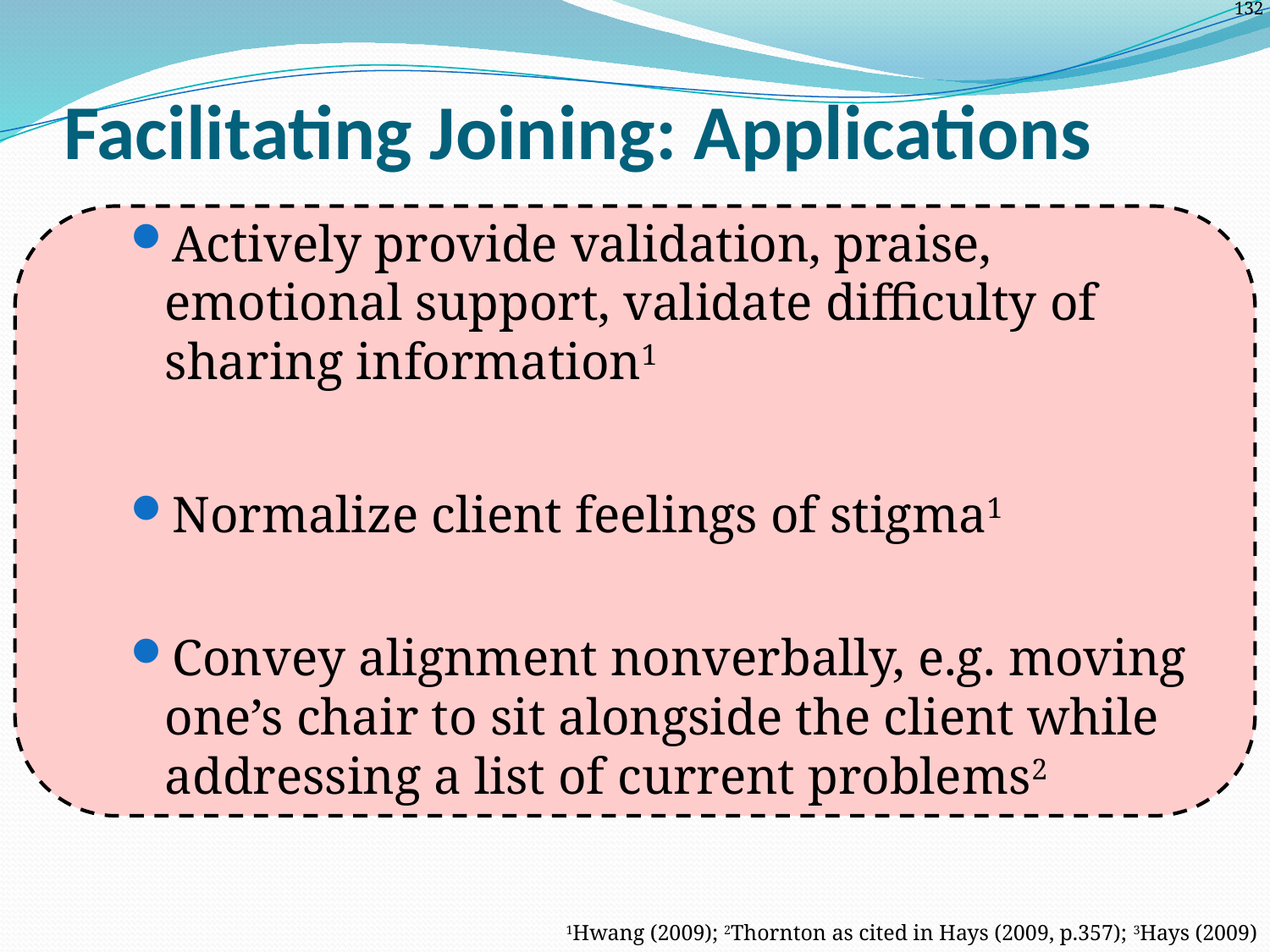

# Facilitating Joining: Applications

Actively provide validation, praise, emotional support, validate difficulty of sharing information1

Normalize client feelings of stigma1

Convey alignment nonverbally, e.g. moving one’s chair to sit alongside the client while addressing a list of current problems2

1Hwang (2009); 2Thornton as cited in Hays (2009, p.357); 3Hays (2009)